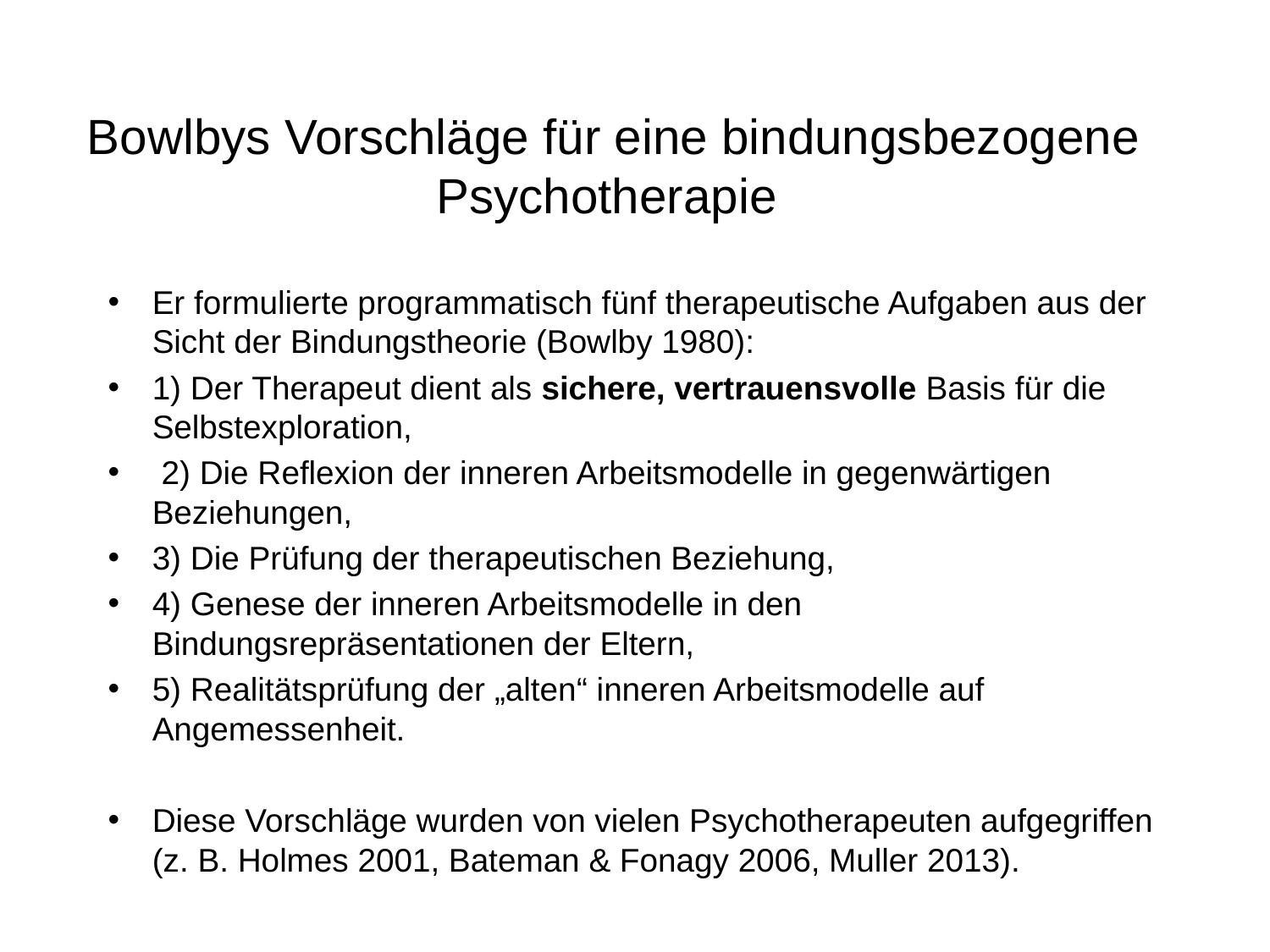

# Bowlbys Vorschläge für eine bindungsbezogene Psychotherapie
Er formulierte programmatisch fünf therapeutische Aufgaben aus der Sicht der Bindungstheorie (Bowlby 1980):
1) Der Therapeut dient als sichere, vertrauensvolle Basis für die Selbstexploration,
 2) Die Reflexion der inneren Arbeitsmodelle in gegenwärtigen Beziehungen,
3) Die Prüfung der therapeutischen Beziehung,
4) Genese der inneren Arbeitsmodelle in den Bindungsrepräsentationen der Eltern,
5) Realitätsprüfung der „alten“ inneren Arbeitsmodelle auf Angemessenheit.

Diese Vorschläge wurden von vielen Psychotherapeuten aufgegriffen (z. B. Holmes 2001, Bateman & Fonagy 2006, Muller 2013).